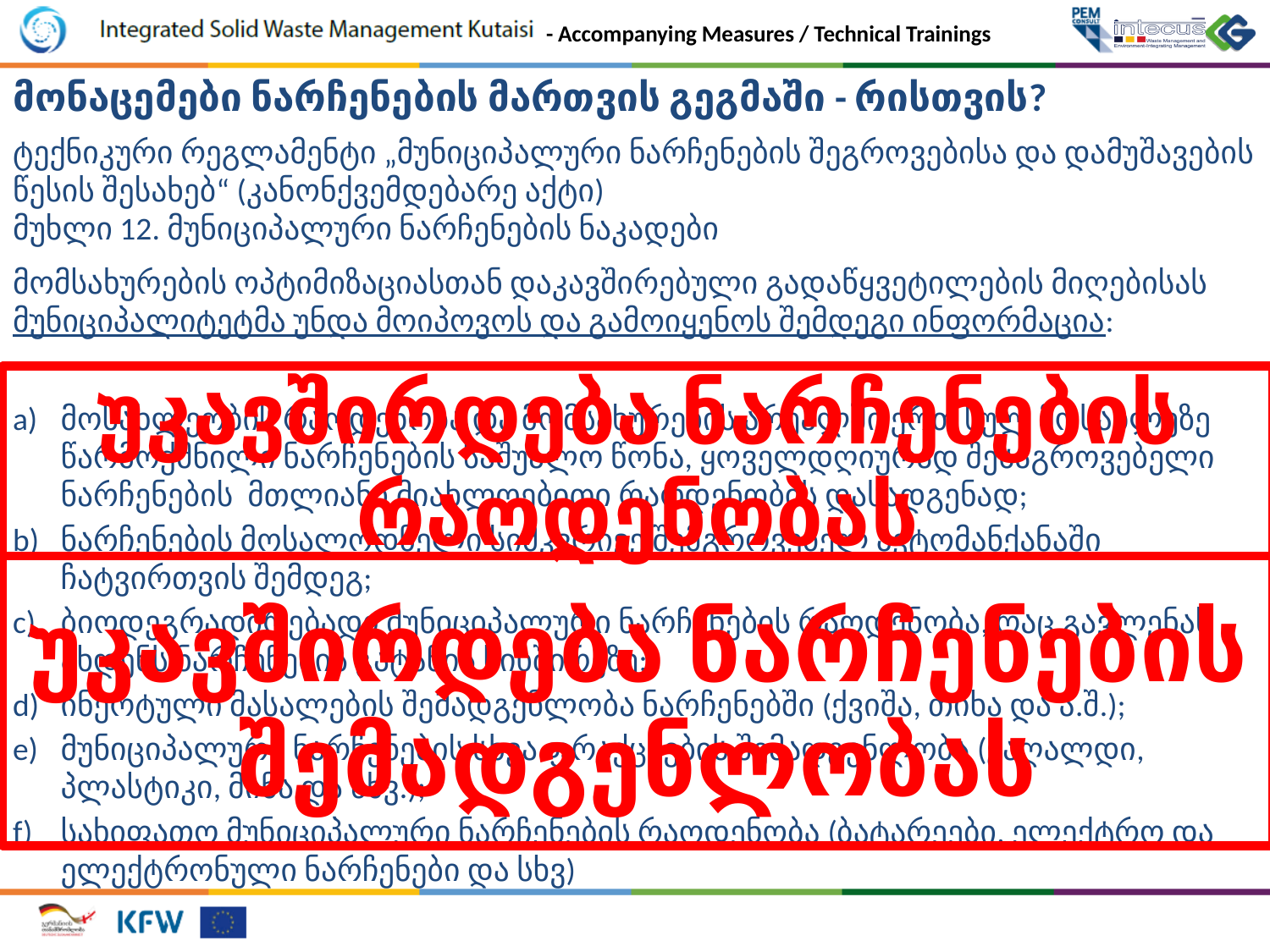

მონაცემები ნარჩენების მართვის გეგმაში - რისთვის?
ტექნიკური რეგლამენტი „მუნიციპალური ნარჩენების შეგროვებისა და დამუშავების წესის შესახებ“ (კანონქვემდებარე აქტი)
მუხლი 12. მუნიციპალური ნარჩენების ნაკადები
მომსახურების ოპტიმიზაციასთან დაკავშირებული გადაწყვეტილების მიღებისას მუნიციპალიტეტმა უნდა მოიპოვოს და გამოიყენოს შემდეგი ინფორმაცია:

მოსახლეობის რაოდენობა და მომსახურების არეალში ერთ სულ მოსახლეზე წარმოქმნილი ნარჩენების საშუალო წონა, ყოველდღიურად შესაგროვებელი ნარჩენების  მთლიანი მიახლოებითი რაოდენობის დასადგენად;
ნარჩენების მოსალოდნელი სიმკვრივე შემგროვებელ ავტომანქანაში ჩატვირთვის შემდეგ;
ბიოდეგრადირებადი მუნიციპალური ნარჩენების რაოდენობა, რაც გავლენას ახდენს ნარჩენების გატანის სიხშირეზე;
ინერტული მასალების შემადგენლობა ნარჩენებში (ქვიშა, თიხა და ა.შ.);
მუნიციპალური ნარჩენების სხვა ფრაქციების შემადგენლობა (ქაღალდი, პლასტიკი, მინა და სხვ.);
სახიფათო მუნიციპალური ნარჩენების რაოდენობა (ბატარეები, ელექტრო და ელექტრონული ნარჩენები და სხვ)

უკავშირდება ნარჩენების რაოდენობას
უკავშირდება ნარჩენების შემადგენლობას